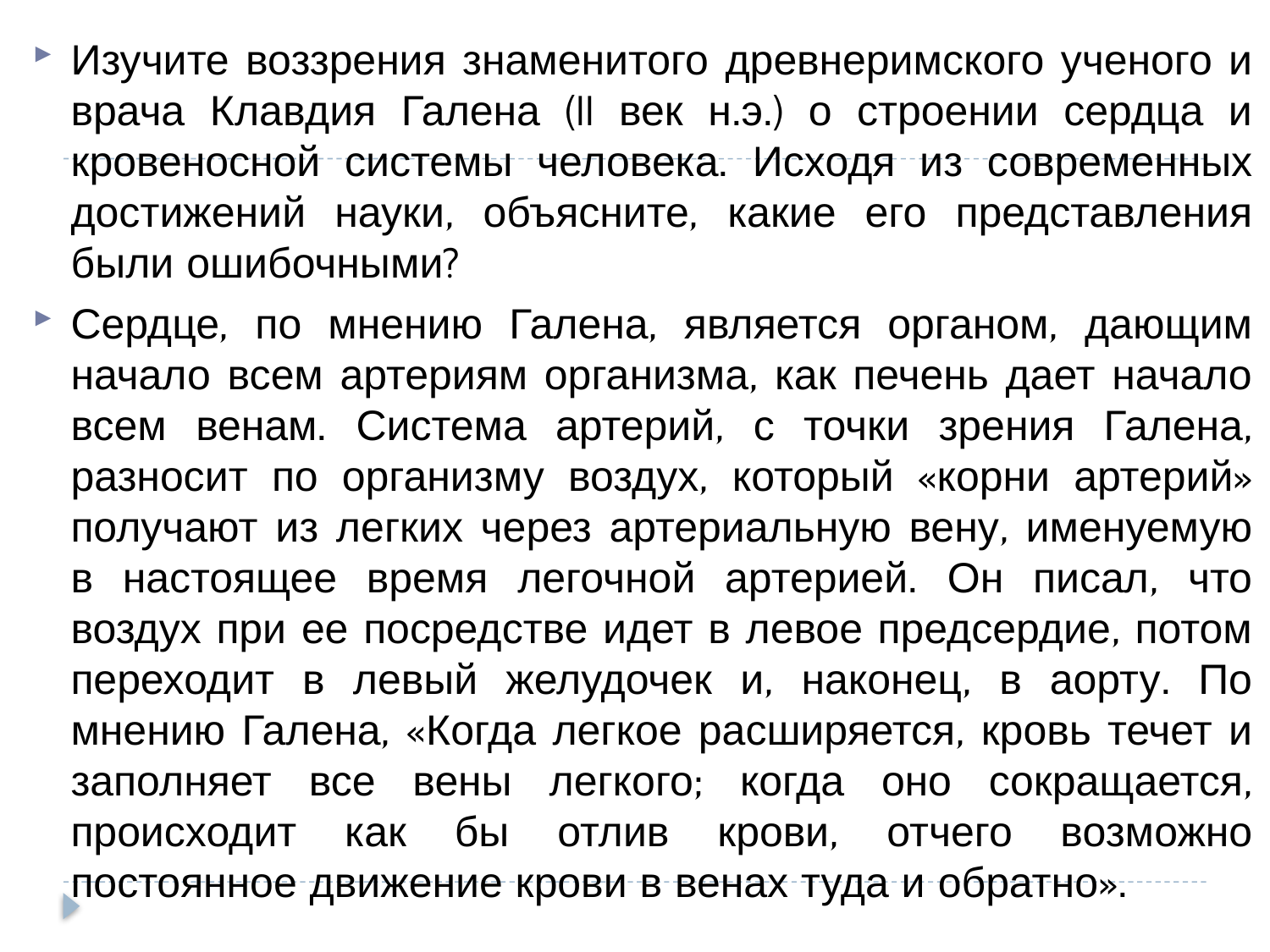

Изучите воззрения знаменитого древнеримского ученого и врача Клавдия Галена (II век н.э.) о строении сердца и кровеносной системы человека. Исходя из современных достижений науки, объясните, какие его представления были ошибочными?
Сердце, по мнению Галена, является органом, дающим начало всем артериям организма, как печень дает начало всем венам. Система артерий, с точки зрения Галена, разносит по организму воздух, который «корни артерий» получают из легких через артериальную вену, именуемую в настоящее время легочной артерией. Он писал, что воздух при ее посредстве идет в левое предсердие, потом переходит в левый желудочек и, наконец, в аорту. По мнению Галена, «Когда легкое расширяется, кровь течет и заполняет все вены легкого; когда оно сокращается, происходит как бы отлив крови, отчего возможно постоянное движение крови в венах туда и обратно».